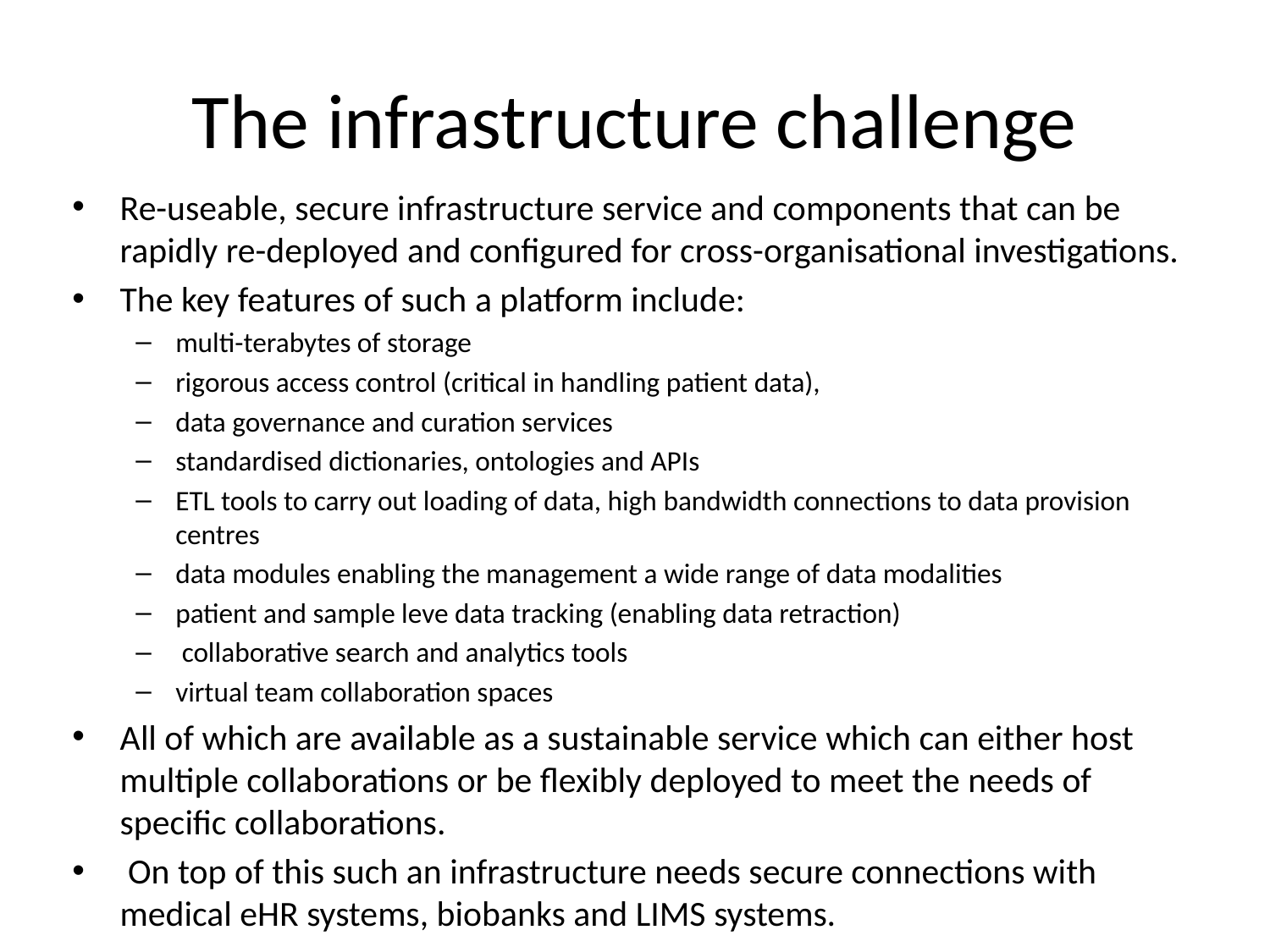

# The infrastructure challenge
Re-useable, secure infrastructure service and components that can be rapidly re-deployed and configured for cross-organisational investigations.
The key features of such a platform include:
multi-terabytes of storage
rigorous access control (critical in handling patient data),
data governance and curation services
standardised dictionaries, ontologies and APIs
ETL tools to carry out loading of data, high bandwidth connections to data provision centres
data modules enabling the management a wide range of data modalities
patient and sample leve data tracking (enabling data retraction)
 collaborative search and analytics tools
virtual team collaboration spaces
All of which are available as a sustainable service which can either host multiple collaborations or be flexibly deployed to meet the needs of specific collaborations.
 On top of this such an infrastructure needs secure connections with medical eHR systems, biobanks and LIMS systems.